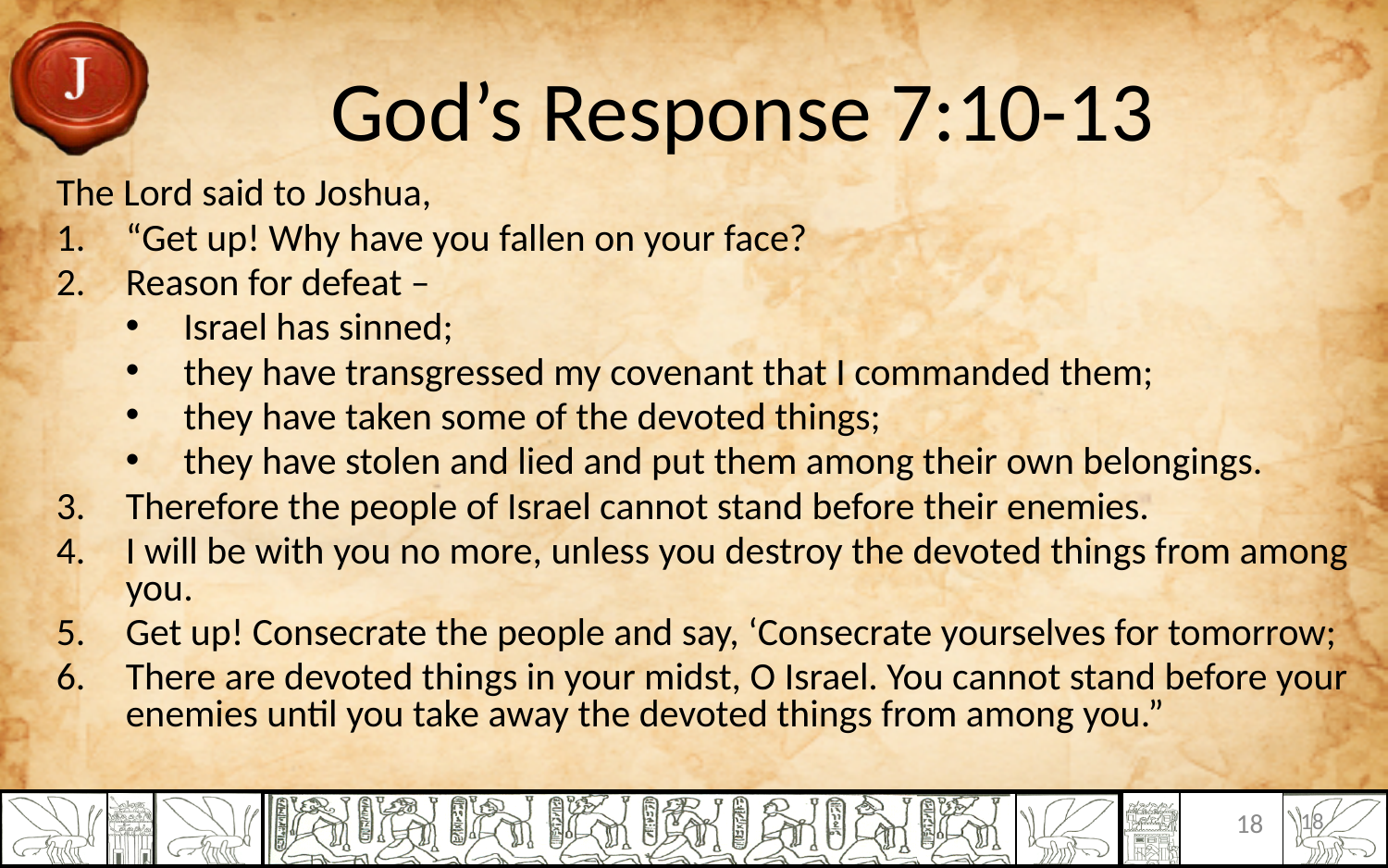

God’s Response 7:10-13
The Lord said to Joshua,
“Get up! Why have you fallen on your face?
Reason for defeat –
Israel has sinned;
they have transgressed my covenant that I commanded them;
they have taken some of the devoted things;
they have stolen and lied and put them among their own belongings.
Therefore the people of Israel cannot stand before their enemies.
I will be with you no more, unless you destroy the devoted things from among you.
Get up! Consecrate the people and say, ‘Consecrate yourselves for tomorrow;
There are devoted things in your midst, O Israel. You cannot stand before your enemies until you take away the devoted things from among you.”